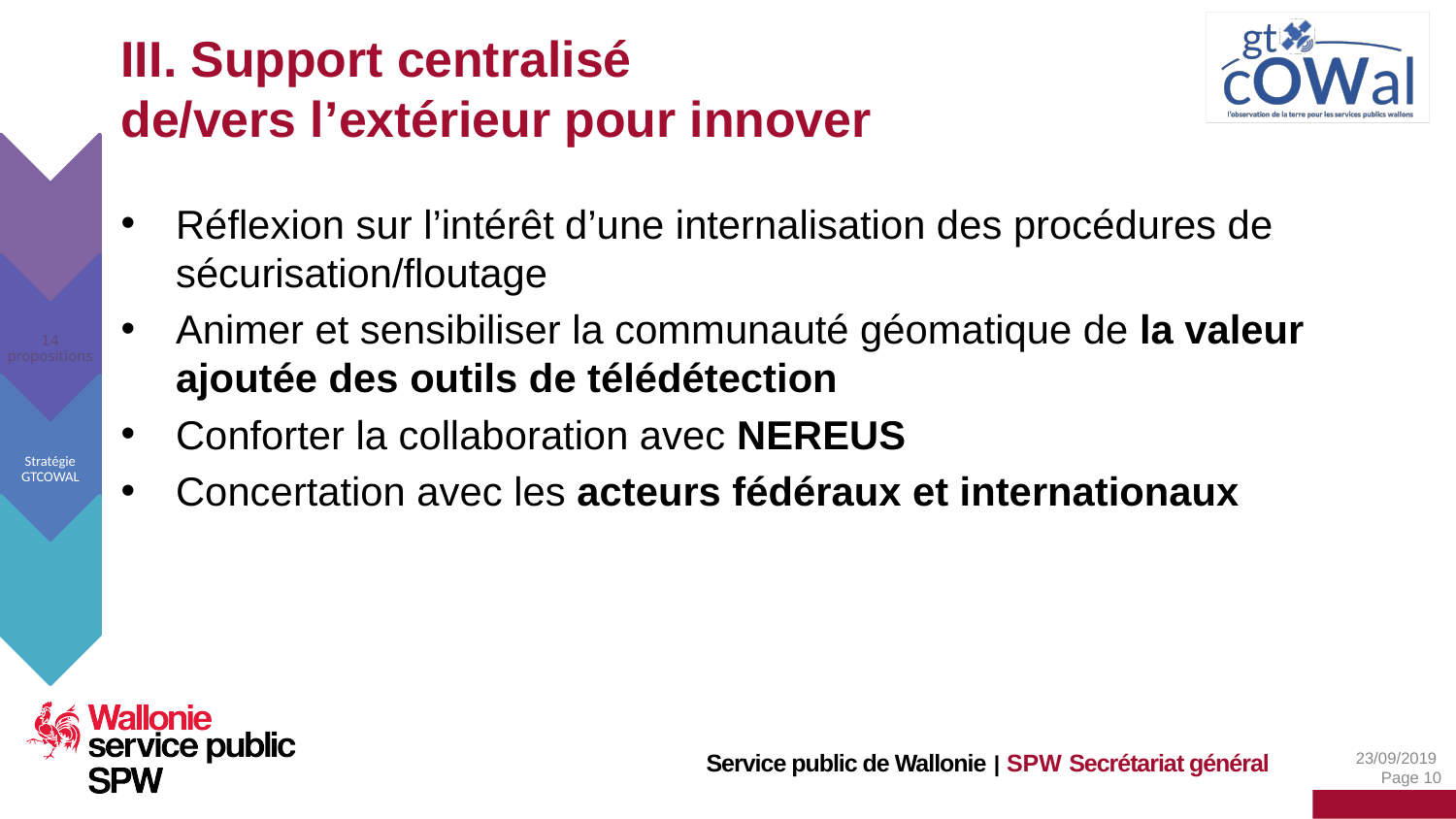

# III. Support centralisé de/vers l’extérieur pour innover

Contexte
Réflexion sur l’intérêt d’une internalisation des procédures de sécurisation/floutage
Animer et sensibiliser la communauté géomatique de la valeur ajoutée des outils de télédétection
Conforter la collaboration avec NEREUS
Concertation avec les acteurs fédéraux et internationaux

14 propositions

Stratégie GTCOWAL

Com